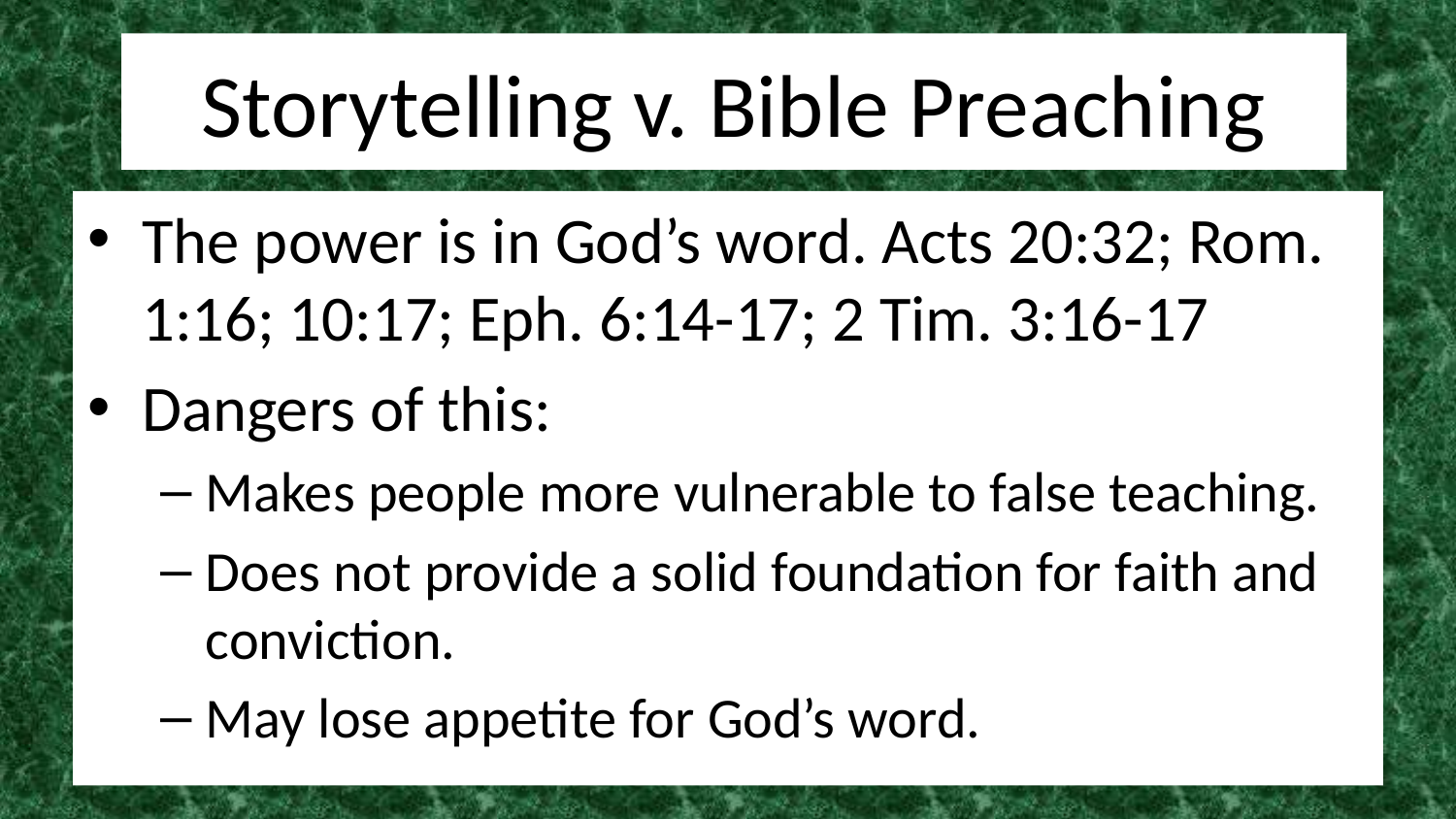

# Storytelling v. Bible Preaching
The power is in God’s word. Acts 20:32; Rom. 1:16; 10:17; Eph. 6:14-17; 2 Tim. 3:16-17
Dangers of this:
Makes people more vulnerable to false teaching.
Does not provide a solid foundation for faith and conviction.
May lose appetite for God’s word.